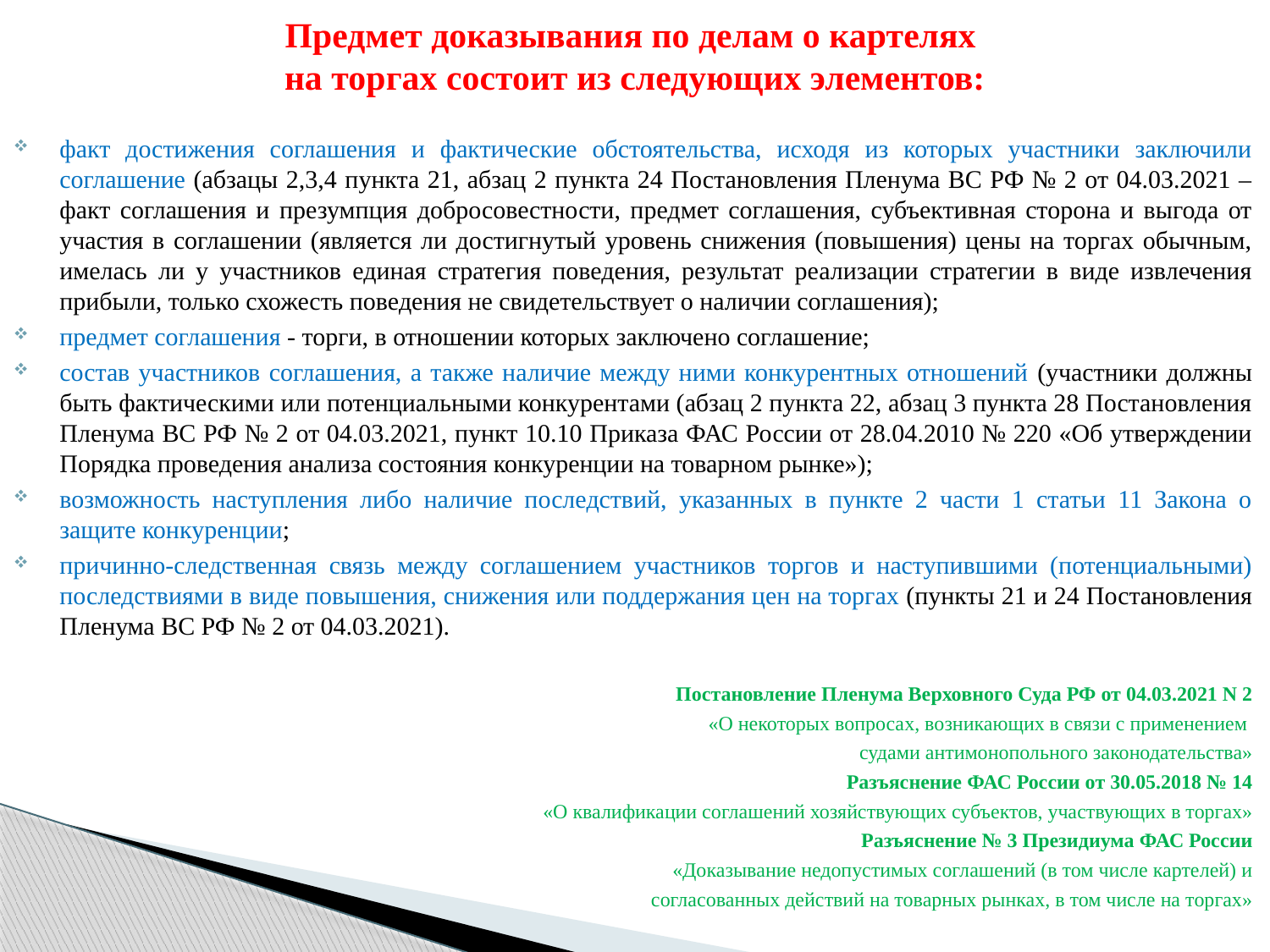

# Предмет доказывания по делам о картелях на торгах состоит из следующих элементов:
факт достижения соглашения и фактические обстоятельства, исходя из которых участники заключили соглашение (абзацы 2,3,4 пункта 21, абзац 2 пункта 24 Постановления Пленума ВС РФ № 2 от 04.03.2021 – факт соглашения и презумпция добросовестности, предмет соглашения, субъективная сторона и выгода от участия в соглашении (является ли достигнутый уровень снижения (повышения) цены на торгах обычным, имелась ли у участников единая стратегия поведения, результат реализации стратегии в виде извлечения прибыли, только схожесть поведения не свидетельствует о наличии соглашения);
предмет соглашения - торги, в отношении которых заключено соглашение;
состав участников соглашения, а также наличие между ними конкурентных отношений (участники должны быть фактическими или потенциальными конкурентами (абзац 2 пункта 22, абзац 3 пункта 28 Постановления Пленума ВС РФ № 2 от 04.03.2021, пункт 10.10 Приказа ФАС России от 28.04.2010 № 220 «Об утверждении Порядка проведения анализа состояния конкуренции на товарном рынке»);
возможность наступления либо наличие последствий, указанных в пункте 2 части 1 статьи 11 Закона о защите конкуренции;
причинно-следственная связь между соглашением участников торгов и наступившими (потенциальными) последствиями в виде повышения, снижения или поддержания цен на торгах (пункты 21 и 24 Постановления Пленума ВС РФ № 2 от 04.03.2021).

Постановление Пленума Верховного Суда РФ от 04.03.2021 N 2
«О некоторых вопросах, возникающих в связи с применением
судами антимонопольного законодательства»
Разъяснение ФАС России от 30.05.2018 № 14
«О квалификации соглашений хозяйствующих субъектов, участвующих в торгах»
Разъяснение № 3 Президиума ФАС России
«Доказывание недопустимых соглашений (в том числе картелей) и
 согласованных действий на товарных рынках, в том числе на торгах»